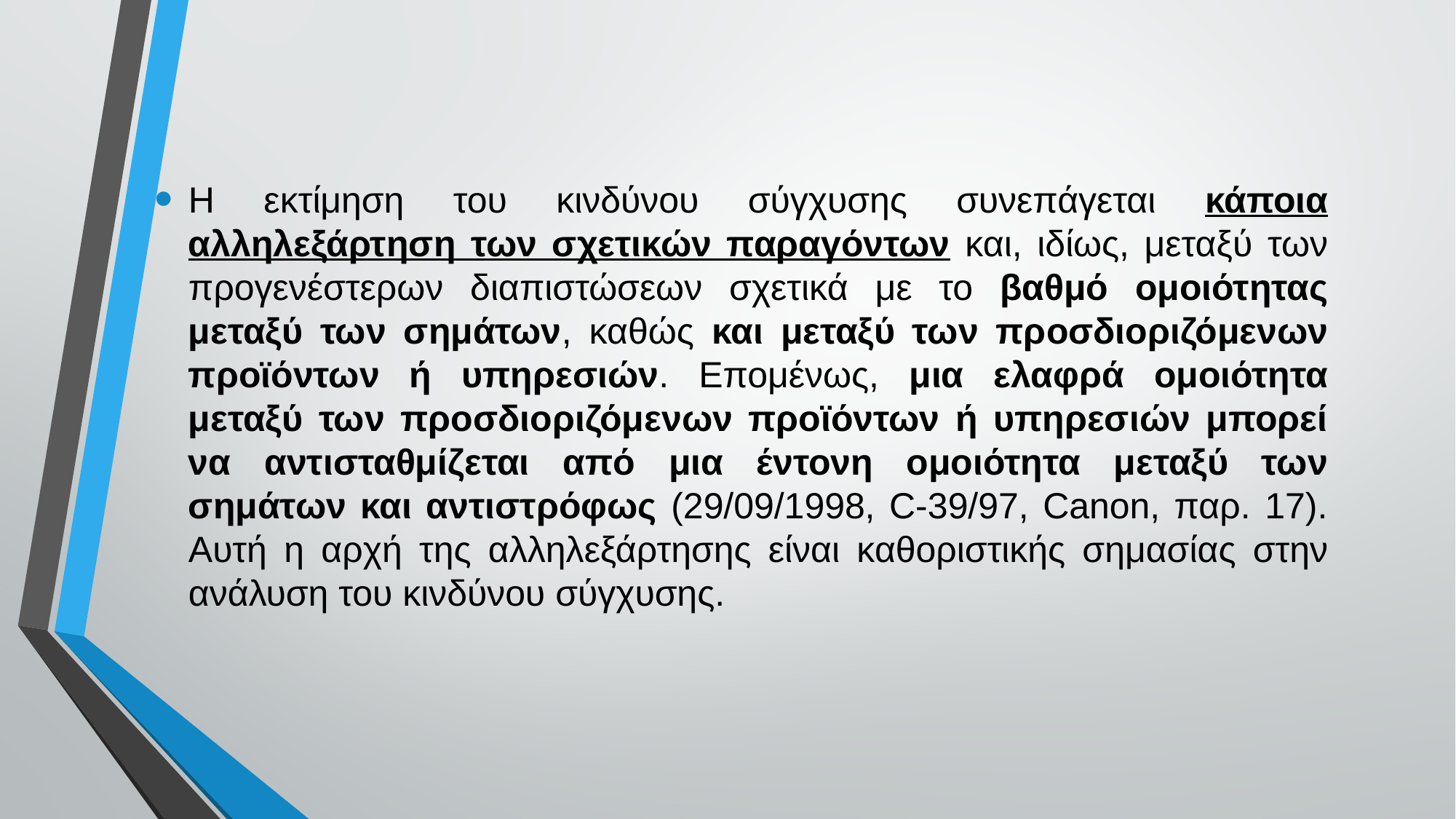

Η εκτίμηση του κινδύνου σύγχυσης συνεπάγεται κάποια αλληλεξάρτηση των σχετικών παραγόντων και, ιδίως, μεταξύ των προγενέστερων διαπιστώσεων σχετικά με το βαθμό ομοιότητας μεταξύ των σημάτων, καθώς και μεταξύ των προσδιοριζόμενων προϊόντων ή υπηρεσιών. Επομένως, μια ελαφρά ομοιότητα μεταξύ των προσδιοριζόμενων προϊόντων ή υπηρεσιών μπορεί να αντισταθμίζεται από μια έντονη ομοιότητα μεταξύ των σημάτων και αντιστρόφως (29/09/1998, C-39/97, Canon, παρ. 17). Αυτή η αρχή της αλληλεξάρτησης είναι καθοριστικής σημασίας στην ανάλυση του κινδύνου σύγχυσης.